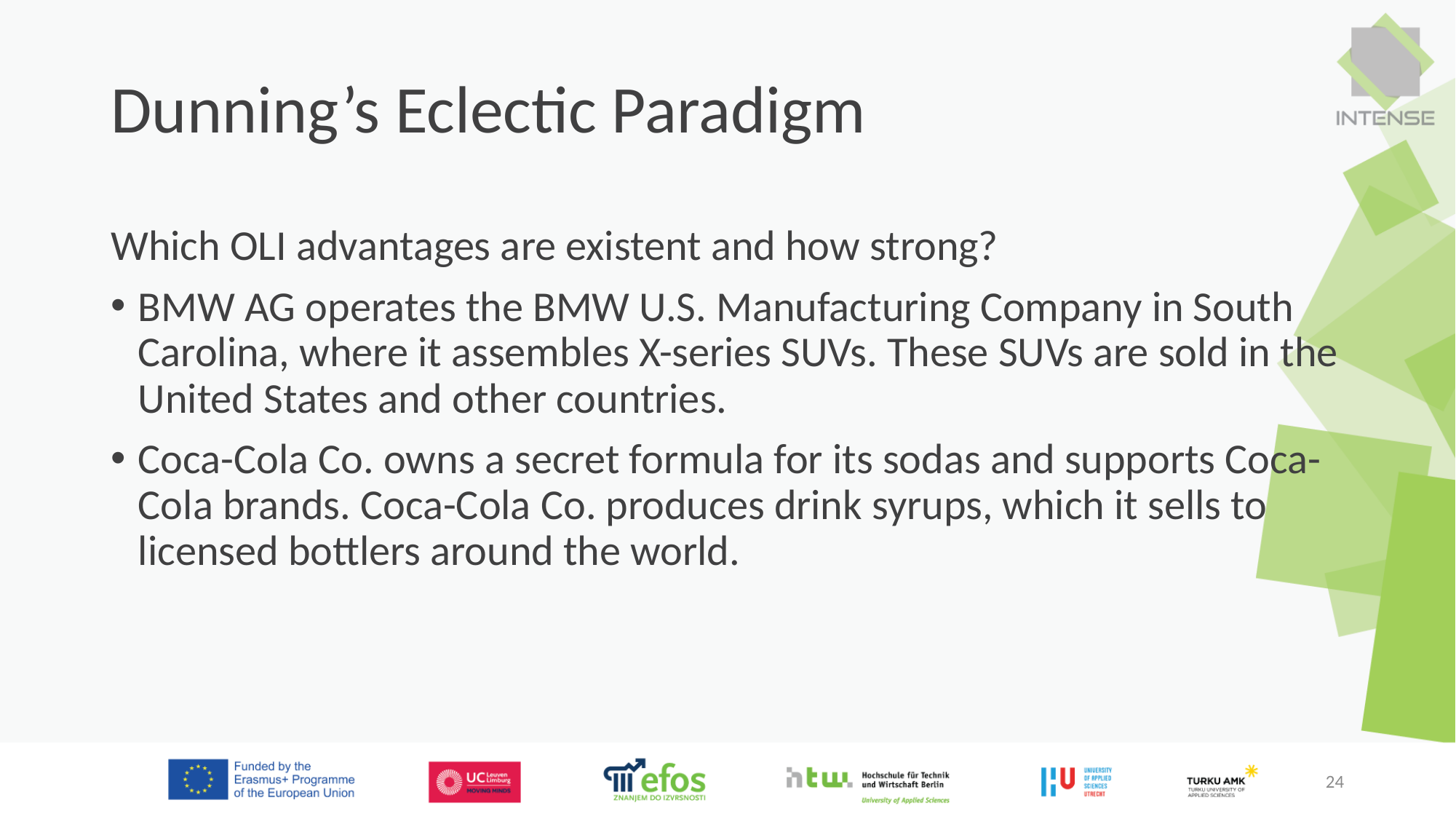

# Dunning’s Eclectic Paradigm
Which OLI advantages are existent and how strong?
BMW AG operates the BMW U.S. Manufacturing Company in South Carolina, where it assembles X-series SUVs. These SUVs are sold in the United States and other countries.
Coca-Cola Co. owns a secret formula for its sodas and supports Coca-Cola brands. Coca-Cola Co. produces drink syrups, which it sells to licensed bottlers around the world.
24